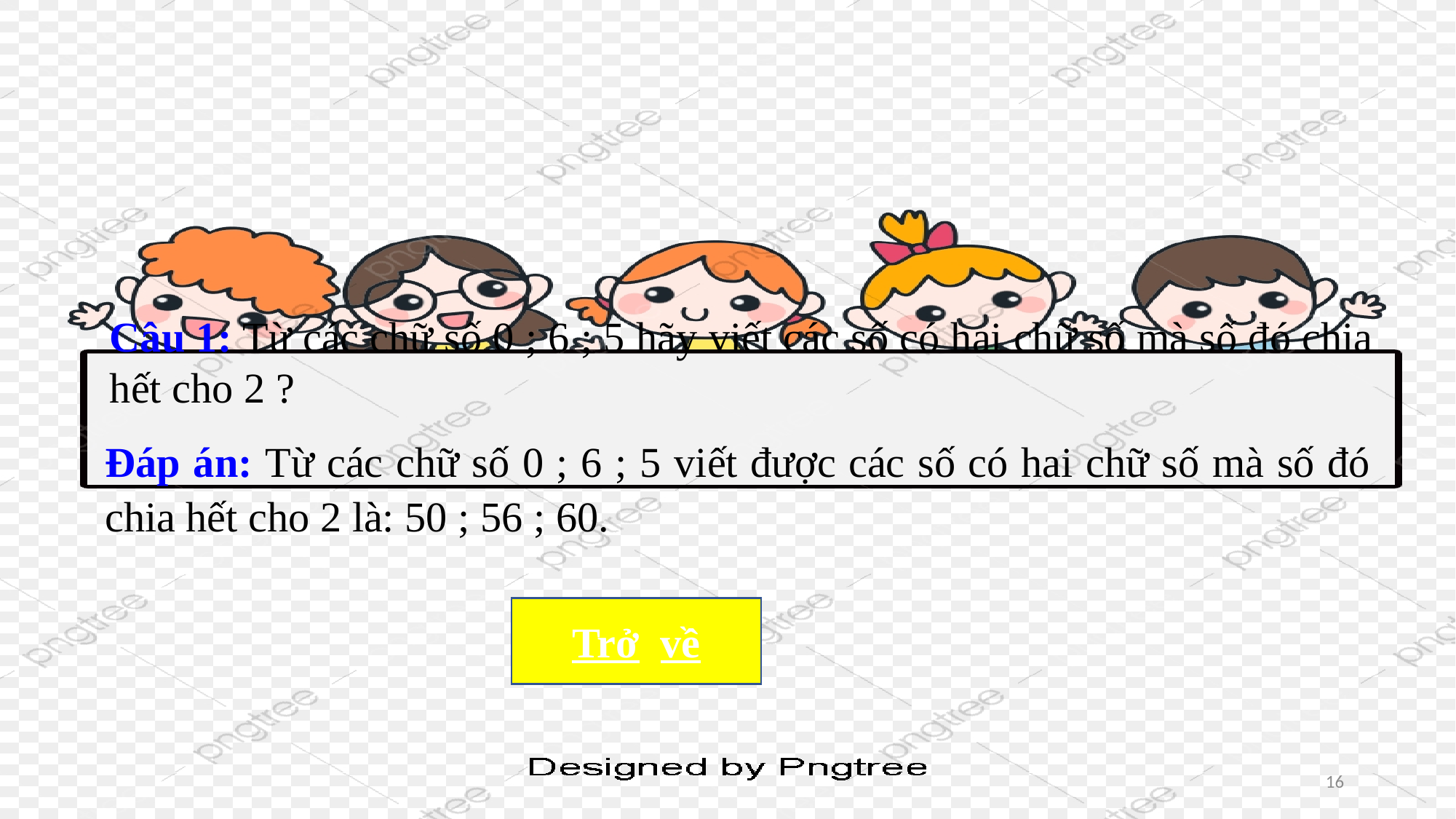

Câu 1: Từ các chữ số 0 ; 6 ; 5 hãy viết các số có hai chữ số mà số đó chia hết cho 2 ?
Đáp án: Từ các chữ số 0 ; 6 ; 5 viết được các số có hai chữ số mà số đó chia hết cho 2 là: 50 ; 56 ; 60.
Trở  về

16